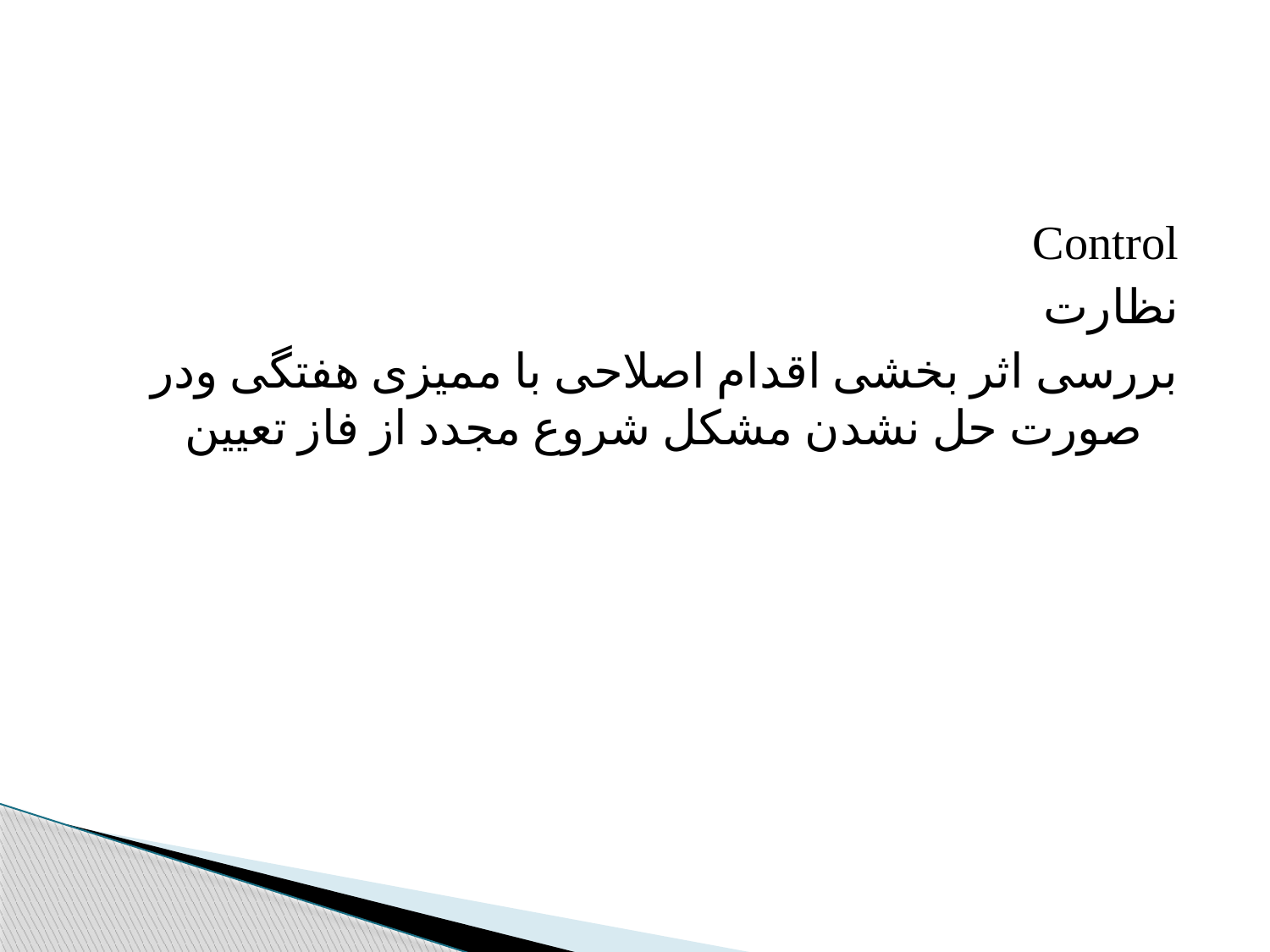

#
Control
نظارت
بررسی اثر بخشی اقدام اصلاحی با ممیزی هفتگی ودر صورت حل نشدن مشکل شروع مجدد از فاز تعیین